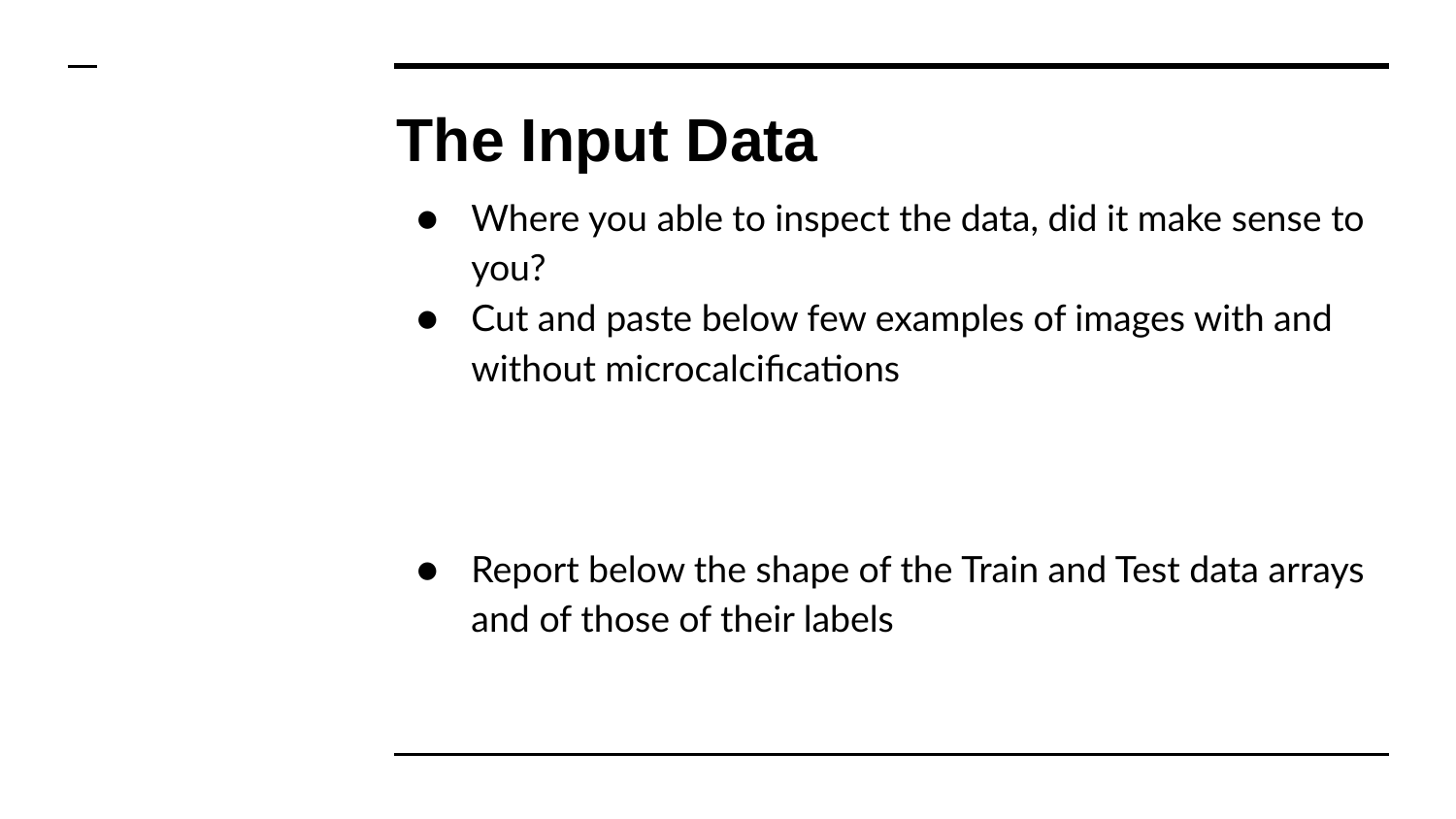

# The Input Data
Where you able to inspect the data, did it make sense to you?
Cut and paste below few examples of images with and without microcalcifications

Report below the shape of the Train and Test data arrays and of those of their labels